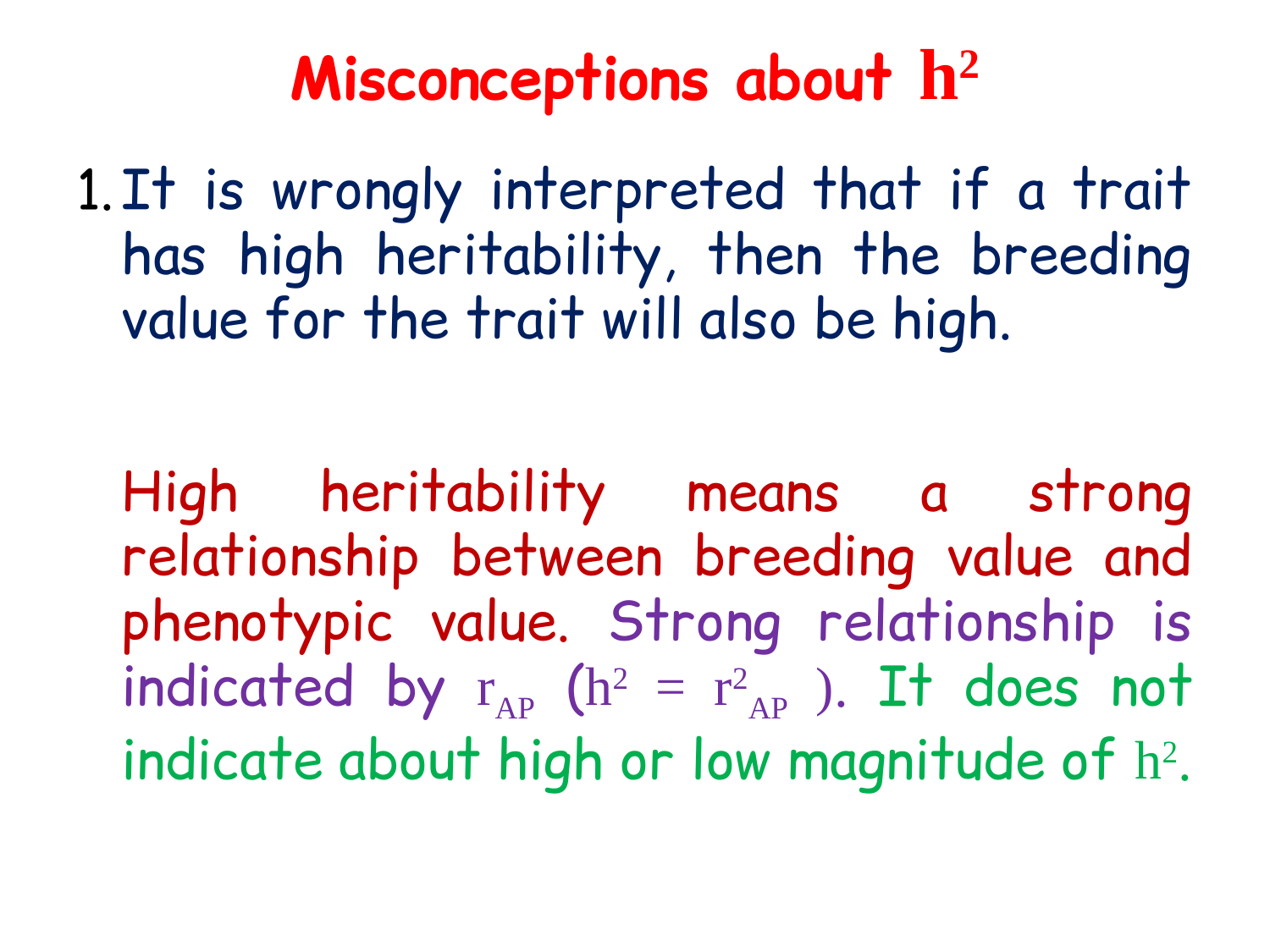

# Misconceptions about h2
1.	It is wrongly interpreted that if a trait has high heritability, then the breeding value for the trait will also be high.

		High heritability means a strong relationship between breeding value and phenotypic value. Strong relationship is indicated by rAP (h2 = r2AP ). It does not indicate about high or low magnitude of h2.